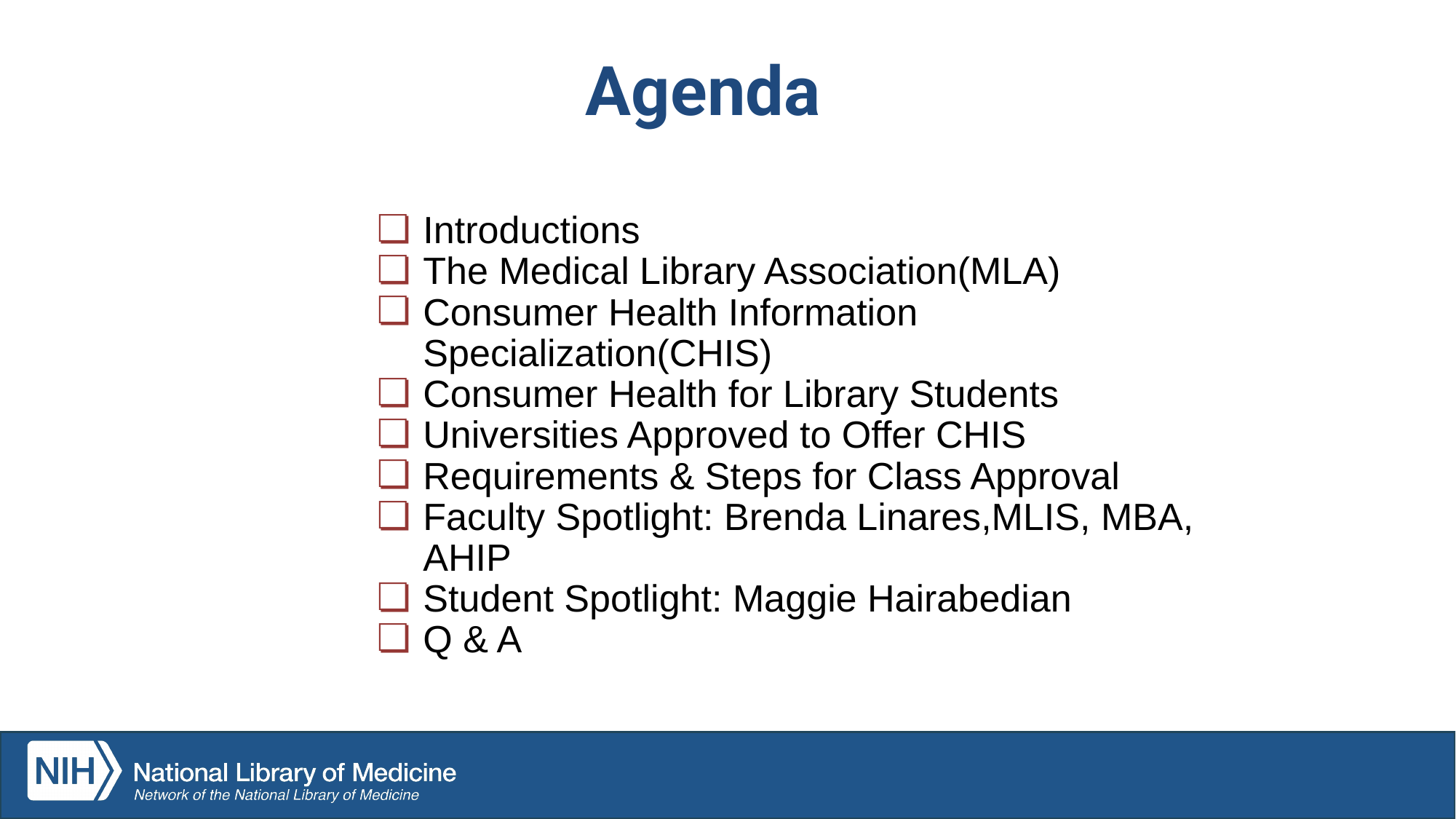

# Agenda
Introductions
The Medical Library Association(MLA)
Consumer Health Information Specialization(CHIS)
Consumer Health for Library Students
Universities Approved to Offer CHIS
Requirements & Steps for Class Approval
Faculty Spotlight: Brenda Linares,MLIS, MBA, AHIP
Student Spotlight: Maggie Hairabedian
Q & A